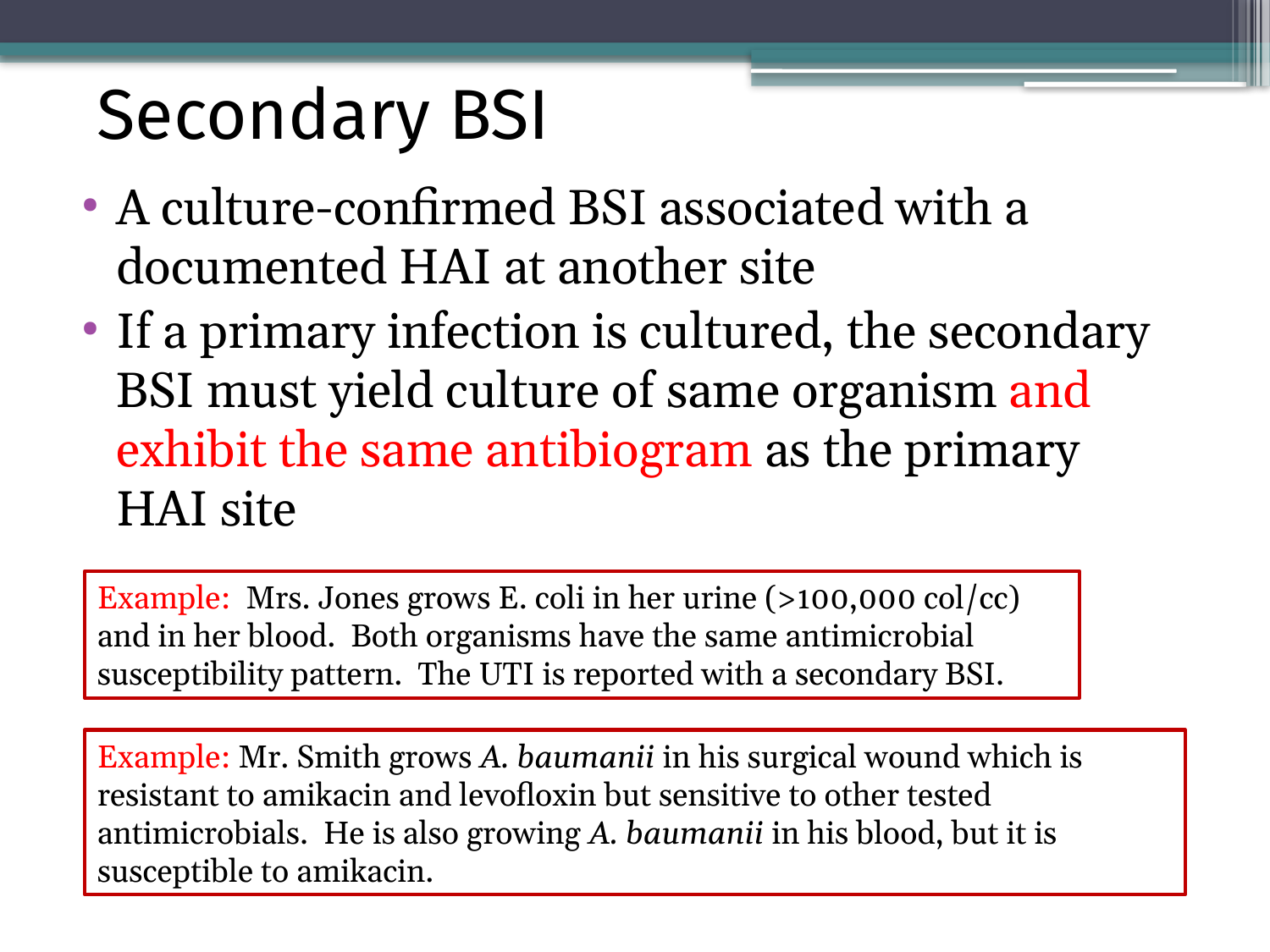

# Secondary BSI
A culture-confirmed BSI associated with a documented HAI at another site
If a primary infection is cultured, the secondary BSI must yield culture of same organism and exhibit the same antibiogram as the primary HAI site
Example:  Mrs. Jones grows E. coli in her urine (>100,000 col/cc) and in her blood.  Both organisms have the same antimicrobial susceptibility pattern.  The UTI is reported with a secondary BSI.
Example: Mr. Smith grows A. baumanii in his surgical wound which is resistant to amikacin and levofloxin but sensitive to other tested antimicrobials.  He is also growing A. baumanii in his blood, but it is susceptible to amikacin.